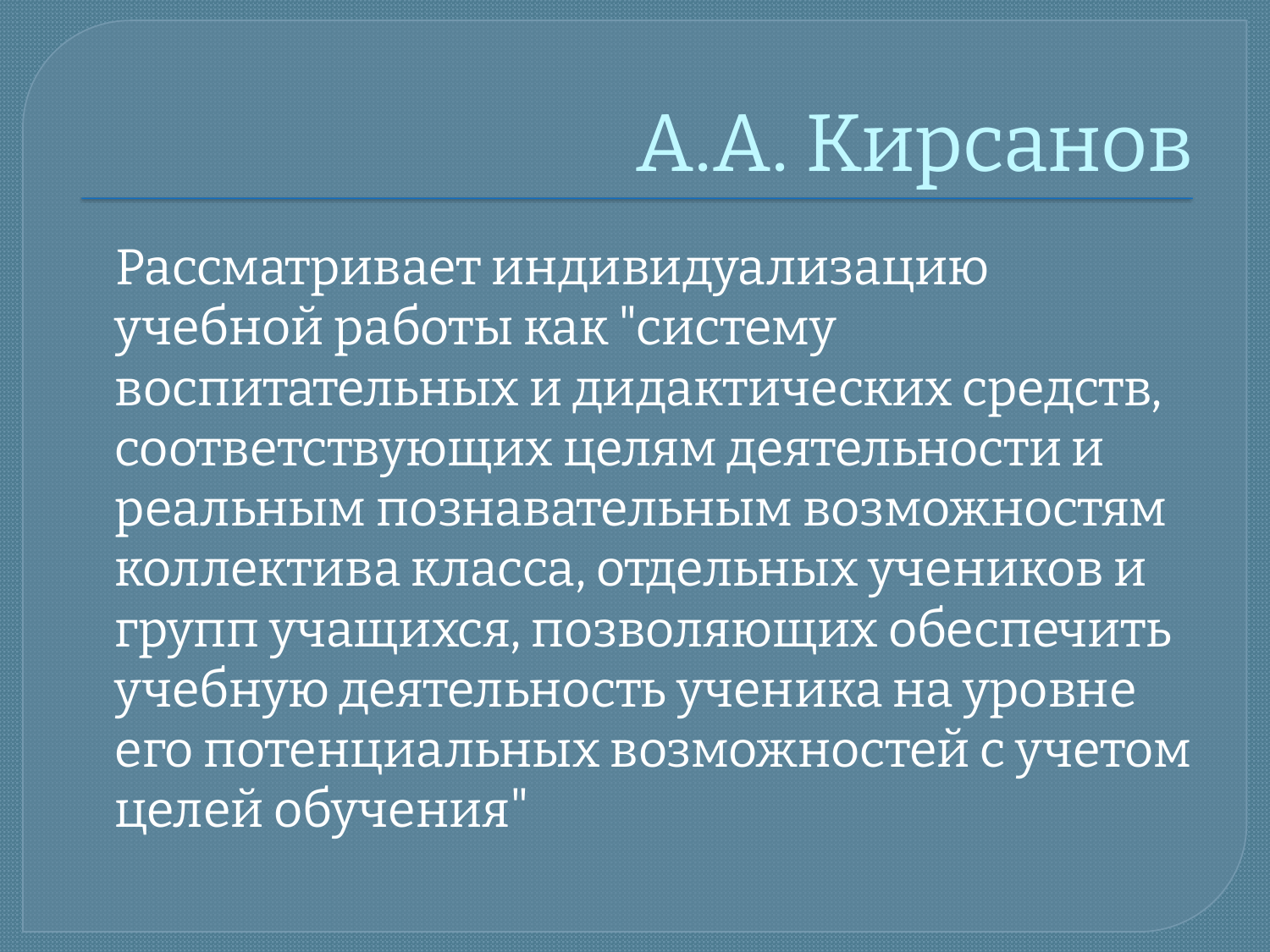

# А.А. Кирсанов
    Рассматривает индивидуализацию учебной работы как "систему воспитательных и дидактических средств, соответствующих целям деятельности и реальным познавательным возможностям коллектива класса, отдельных учеников и групп учащихся, позволяющих обеспечить учебную деятельность ученика на уровне его потенциальных возможностей с учетом целей обучения"